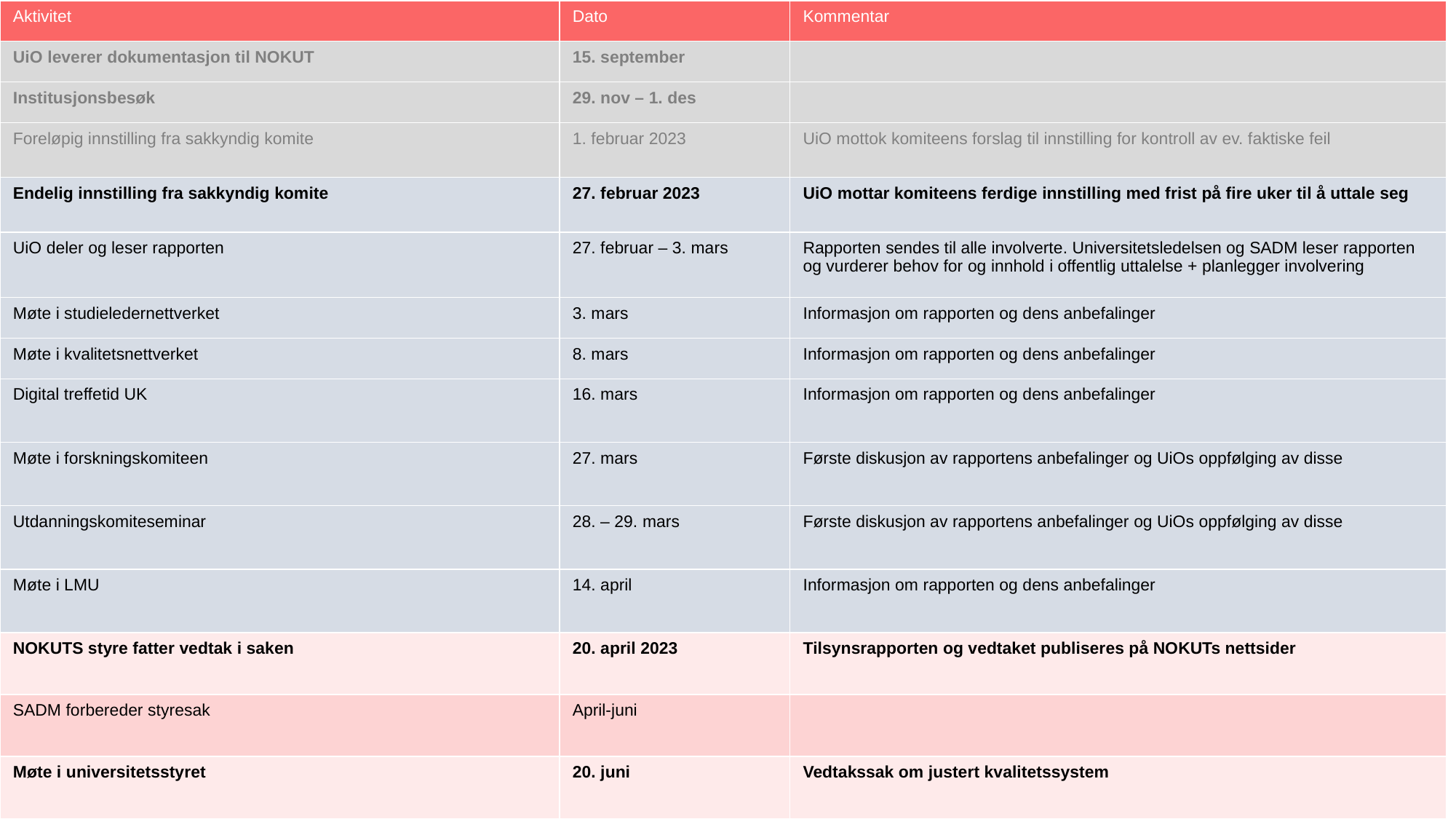

| Aktivitet | Dato | Kommentar |
| --- | --- | --- |
| UiO leverer dokumentasjon til NOKUT | 15. september |  |
| Institusjonsbesøk | 29. nov – 1. des |  |
| Foreløpig innstilling fra sakkyndig komite | 1. februar 2023 | UiO mottok komiteens forslag til innstilling for kontroll av ev. faktiske feil |
| Endelig innstilling fra sakkyndig komite | 27. februar 2023 | UiO mottar komiteens ferdige innstilling med frist på fire uker til å uttale seg |
| UiO deler og leser rapporten | 27. februar – 3. mars | Rapporten sendes til alle involverte. Universitetsledelsen og SADM leser rapporten og vurderer behov for og innhold i offentlig uttalelse + planlegger involvering |
| Møte i studieledernettverket | 3. mars | Informasjon om rapporten og dens anbefalinger |
| Møte i kvalitetsnettverket | 8. mars | Informasjon om rapporten og dens anbefalinger |
| Digital treffetid UK | 16. mars | Informasjon om rapporten og dens anbefalinger |
| Møte i forskningskomiteen | 27. mars | Første diskusjon av rapportens anbefalinger og UiOs oppfølging av disse |
| Utdanningskomiteseminar | 28. – 29. mars | Første diskusjon av rapportens anbefalinger og UiOs oppfølging av disse |
| Møte i LMU | 14. april | Informasjon om rapporten og dens anbefalinger |
| NOKUTS styre fatter vedtak i saken | 20. april 2023 | Tilsynsrapporten og vedtaket publiseres på NOKUTs nettsider |
| SADM forbereder styresak | April-juni |  |
| Møte i universitetsstyret | 20. juni | Vedtakssak om justert kvalitetssystem |